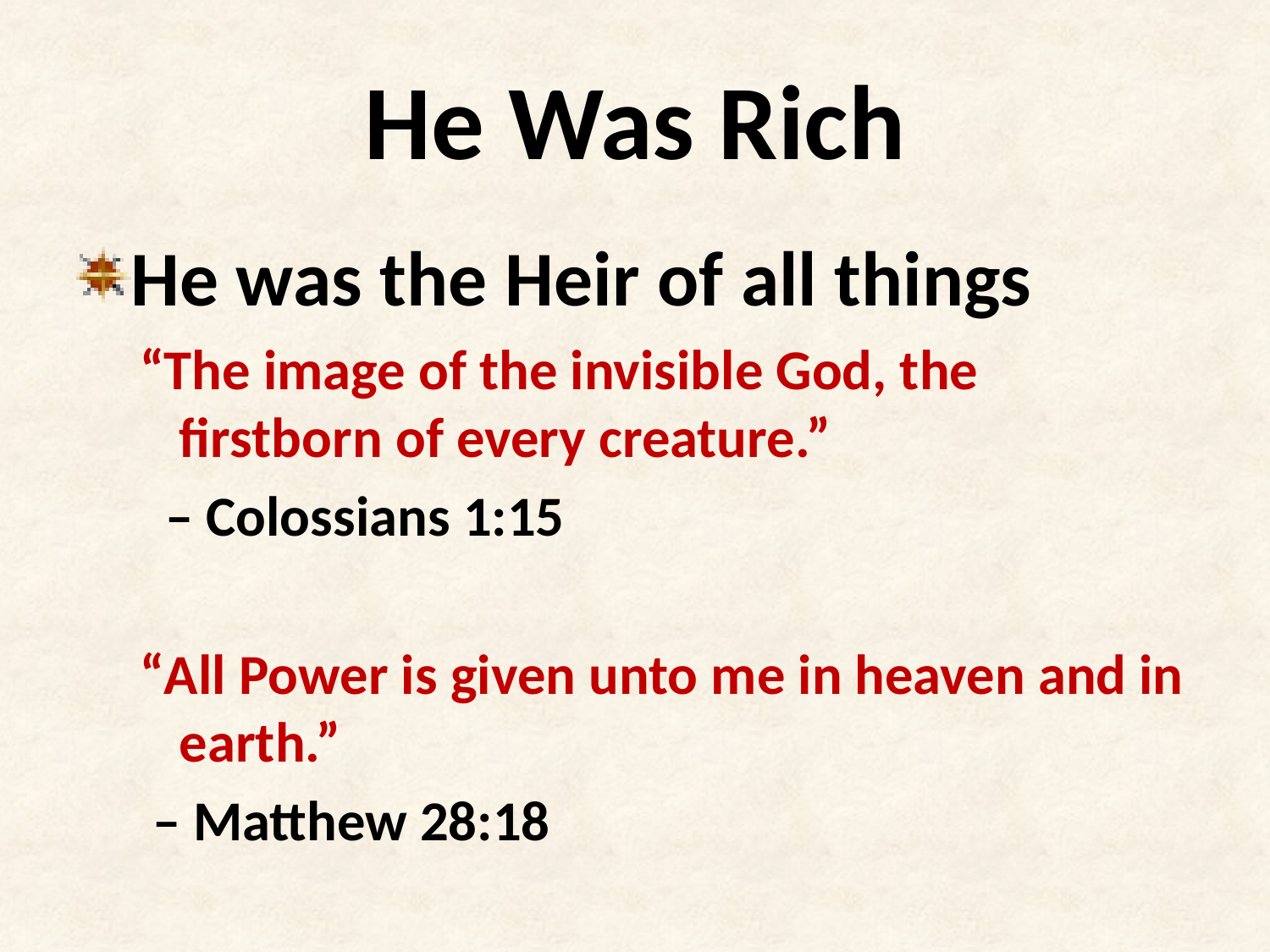

# He Was Rich
He was the Heir of all things
“The image of the invisible God, the firstborn of every creature.”
  – Colossians 1:15

“All Power is given unto me in heaven and in earth.”
 – Matthew 28:18